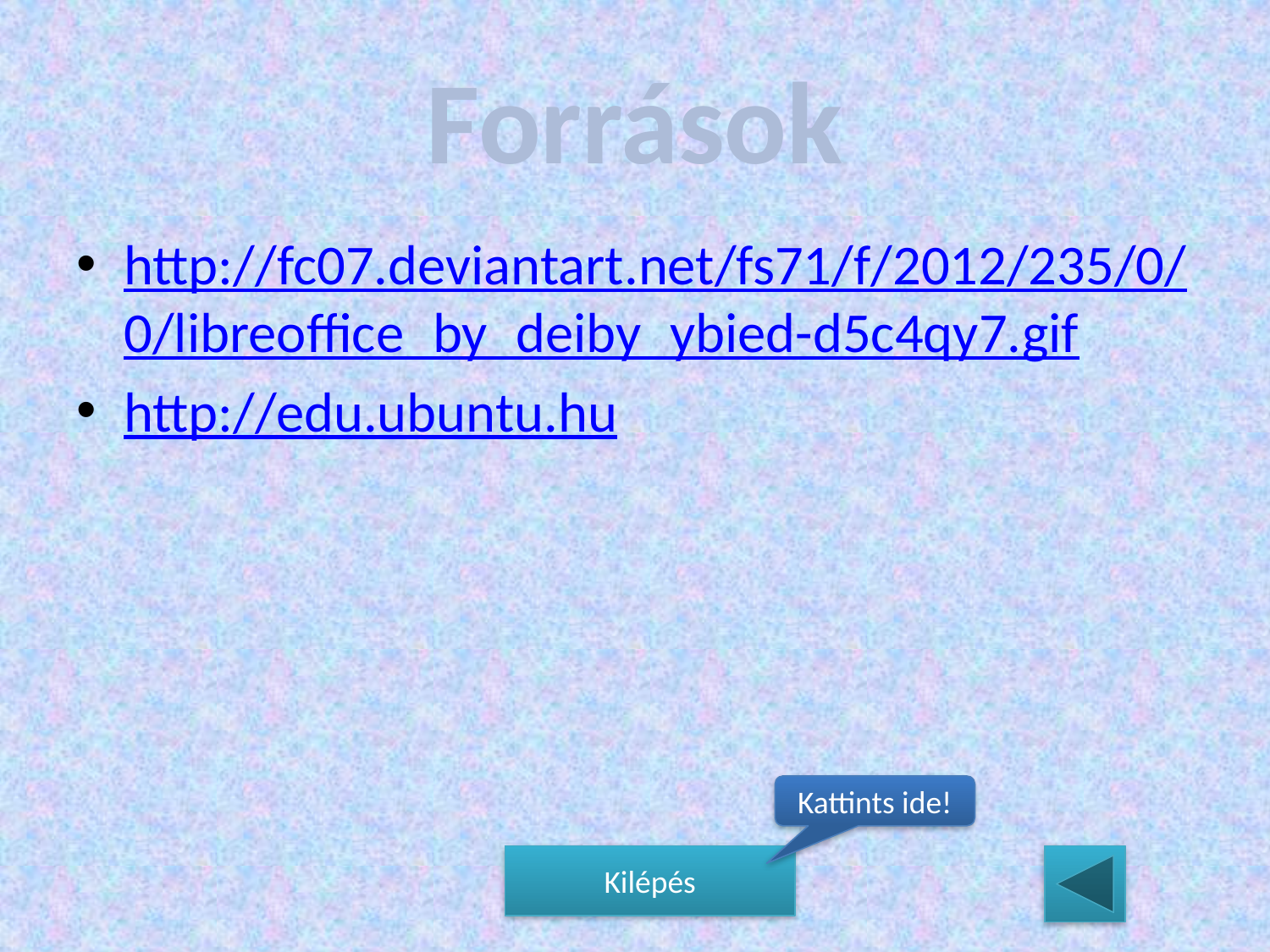

# Források
http://fc07.deviantart.net/fs71/f/2012/235/0/0/libreoffice_by_deiby_ybied-d5c4qy7.gif
http://edu.ubuntu.hu
Kattints ide!
Kilépés